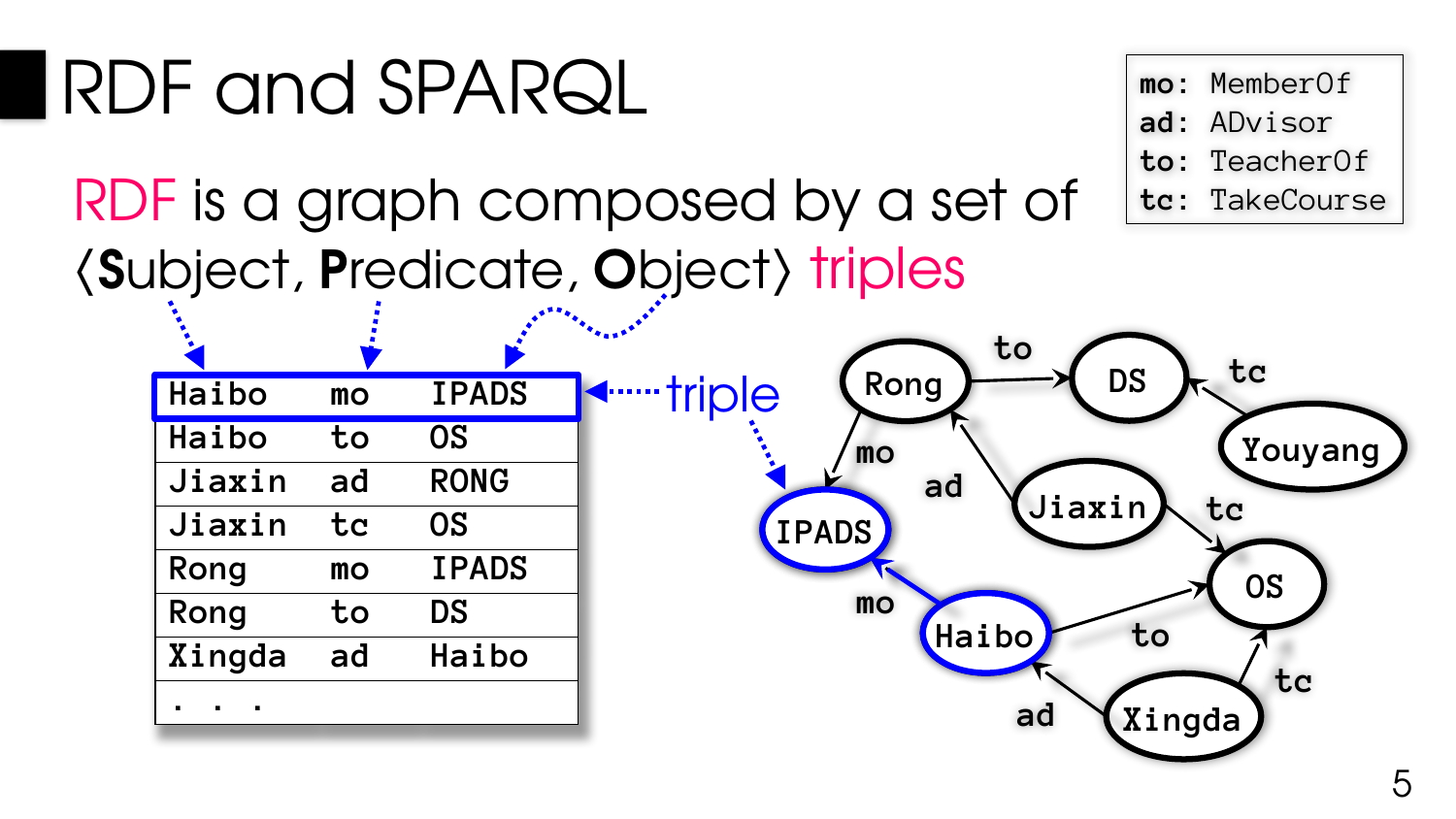

# RDF and SPARQL

mo: MemberOf
ad: ADvisor
to: TeacherOf
tc: TakeCourse
RDF is a graph composed by a set of
⟨Subject, Predicate, Object⟩ triples

to
DS
tc
Rong
Youyang
mo
ad
Jiaxin
tc
IPADS
OS
mo
Haibo
to
tc
Xingda
ad
 triple

| Haibo | mo | IPADS |
| --- | --- | --- |
| Haibo | to | OS |
| Jiaxin | ad | RONG |
| Jiaxin | tc | OS |
| Rong | mo | IPADS |
| Rong | to | DS |
| Xingda | ad | Haibo |
| . . . |  |  |
IPADS
Haibo
5